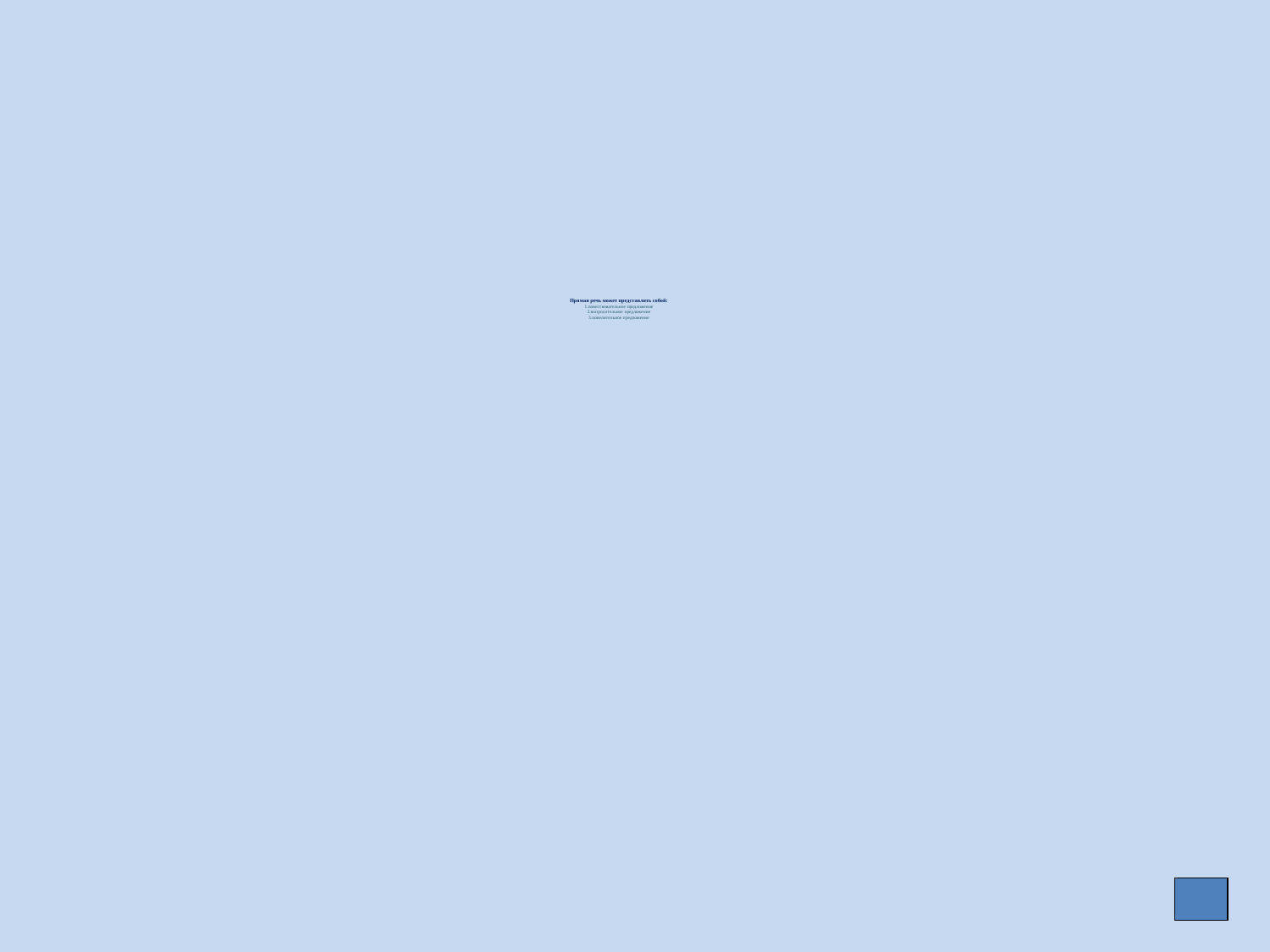

# Прямая речь может представлять собой: 1.повествовательное предложение 2.вопросительное предложение 3.повелительное предложение